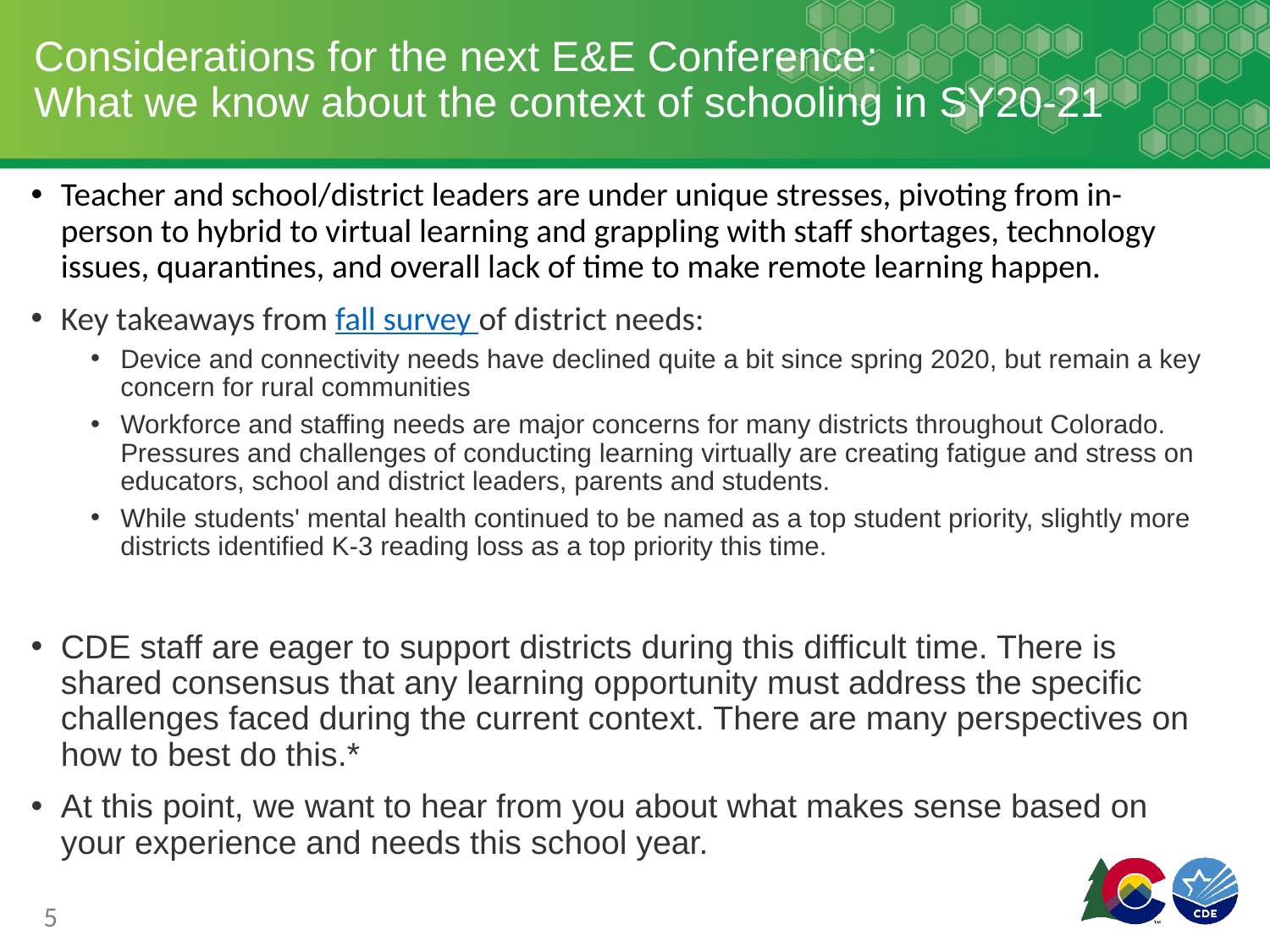

# Considerations for the next E&E Conference: What we know about the context of schooling in SY20-21
Teacher and school/district leaders are under unique stresses, pivoting from in-person to hybrid to virtual learning and grappling with staff shortages, technology issues, quarantines, and overall lack of time to make remote learning happen.
Key takeaways from fall survey of district needs:
Device and connectivity needs have declined quite a bit since spring 2020, but remain a key concern for rural communities
Workforce and staffing needs are major concerns for many districts throughout Colorado. Pressures and challenges of conducting learning virtually are creating fatigue and stress on educators, school and district leaders, parents and students.
While students' mental health continued to be named as a top student priority, slightly more districts identified K-3 reading loss as a top priority this time.

CDE staff are eager to support districts during this difficult time. There is shared consensus that any learning opportunity must address the specific challenges faced during the current context. There are many perspectives on how to best do this.*
At this point, we want to hear from you about what makes sense based on your experience and needs this school year.

5